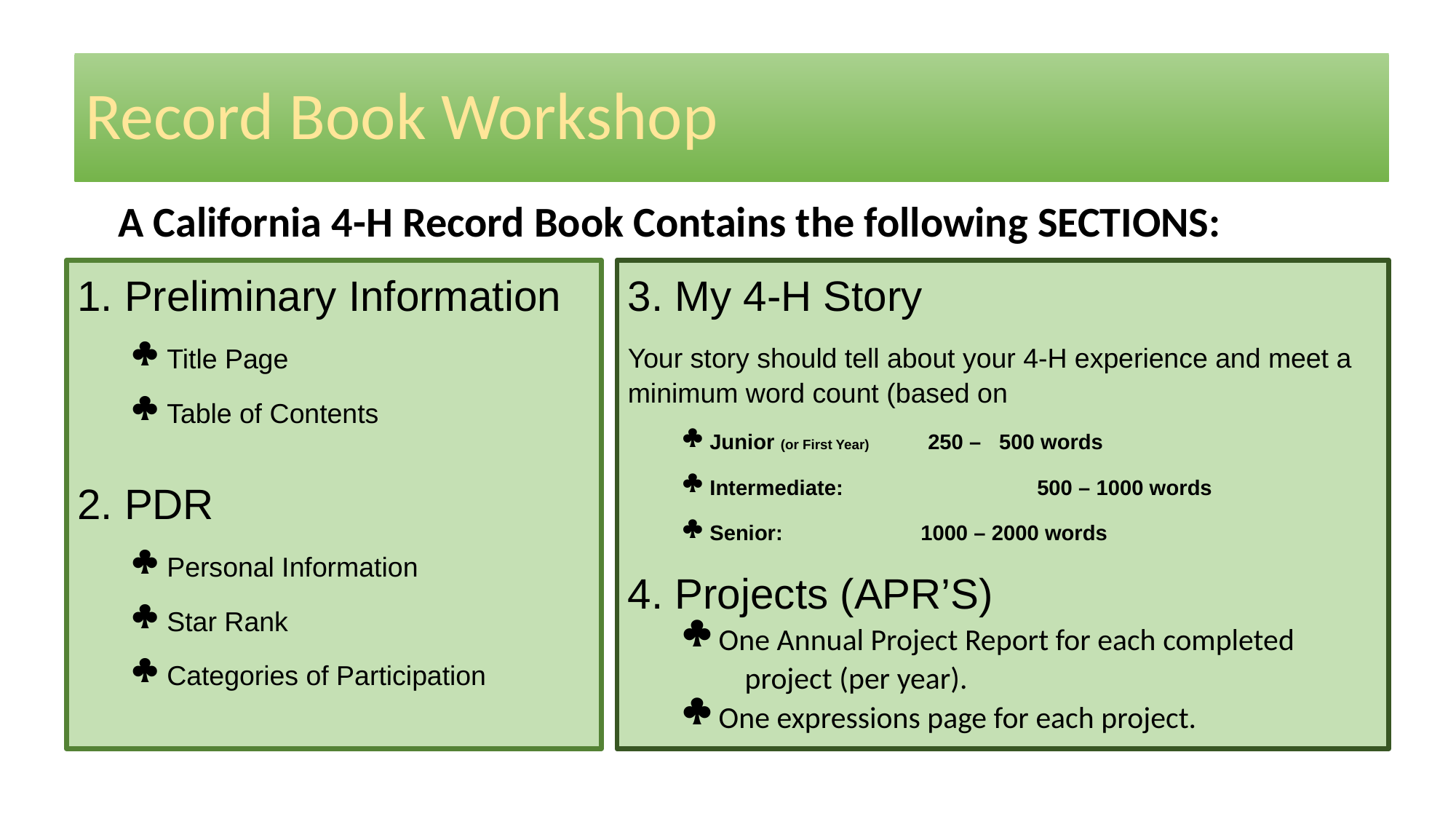

# Record Book Workshop
A California 4-H Record Book Contains the following SECTIONS:
3. My 4-H Story
Your story should tell about your 4-H experience and meet a minimum word count (based on
Junior (or First Year) 	250 –   500 words
Intermediate:	  	500 – 1000 words
Senior:	                 1000 – 2000 words
4. Projects (APR’S)
 One Annual Project Report for each completed
         project (per year).
 One expressions page for each project.

1. Preliminary Information
 Title Page
 Table of Contents

2. PDR
 Personal Information
 Star Rank
 Categories of Participation